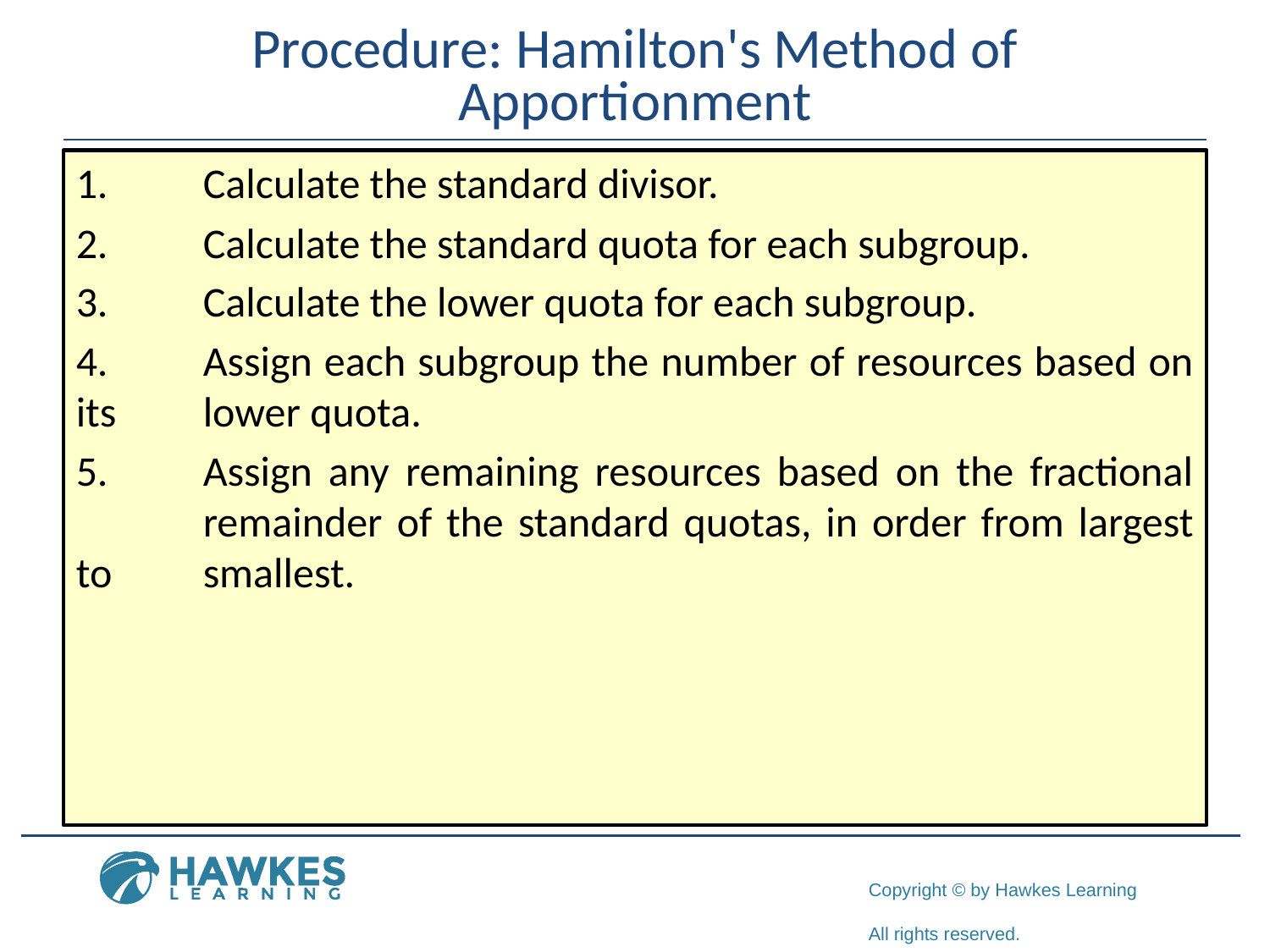

# Procedure: Hamilton's Method of Apportionment
1.	Calculate the standard divisor.
2.	Calculate the standard quota for each subgroup.
3.	​Calculate the lower quota for each subgroup.
4.	Assign each subgroup the number of resources based on its 	lower quota.
5.	Assign any remaining resources based on the fractional 	remainder of the standard quotas, in order from largest to 	smallest.